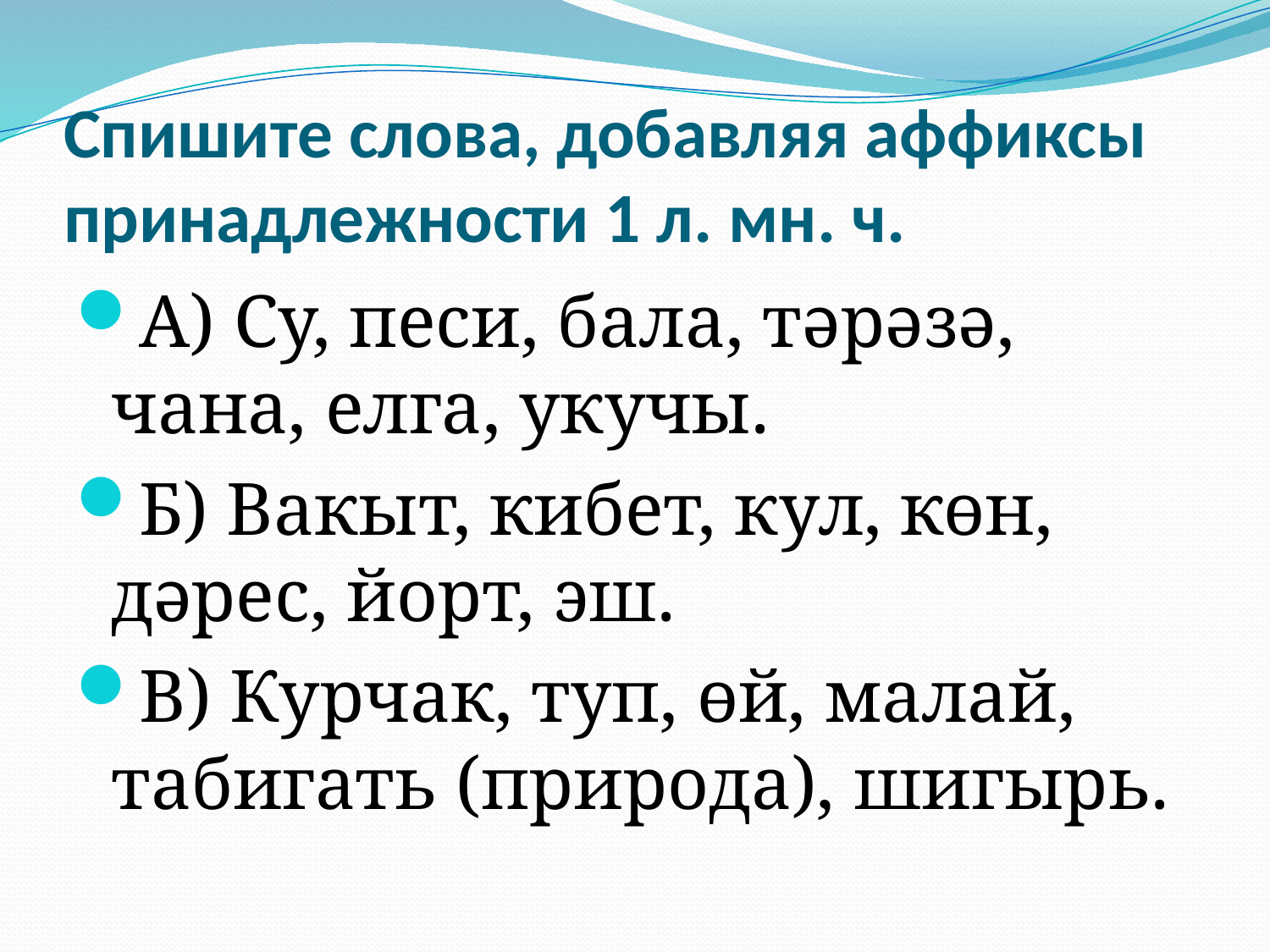

# Спишите слова, добавляя аффиксы принадлежности 1 л. мн. ч.
А) Су, песи, бала, тәрәзә, чана, елга, укучы.
Б) Вакыт, кибет, кул, көн, дәрес, йорт, эш.
В) Курчак, туп, өй, малай, табигать (природа), шигырь.